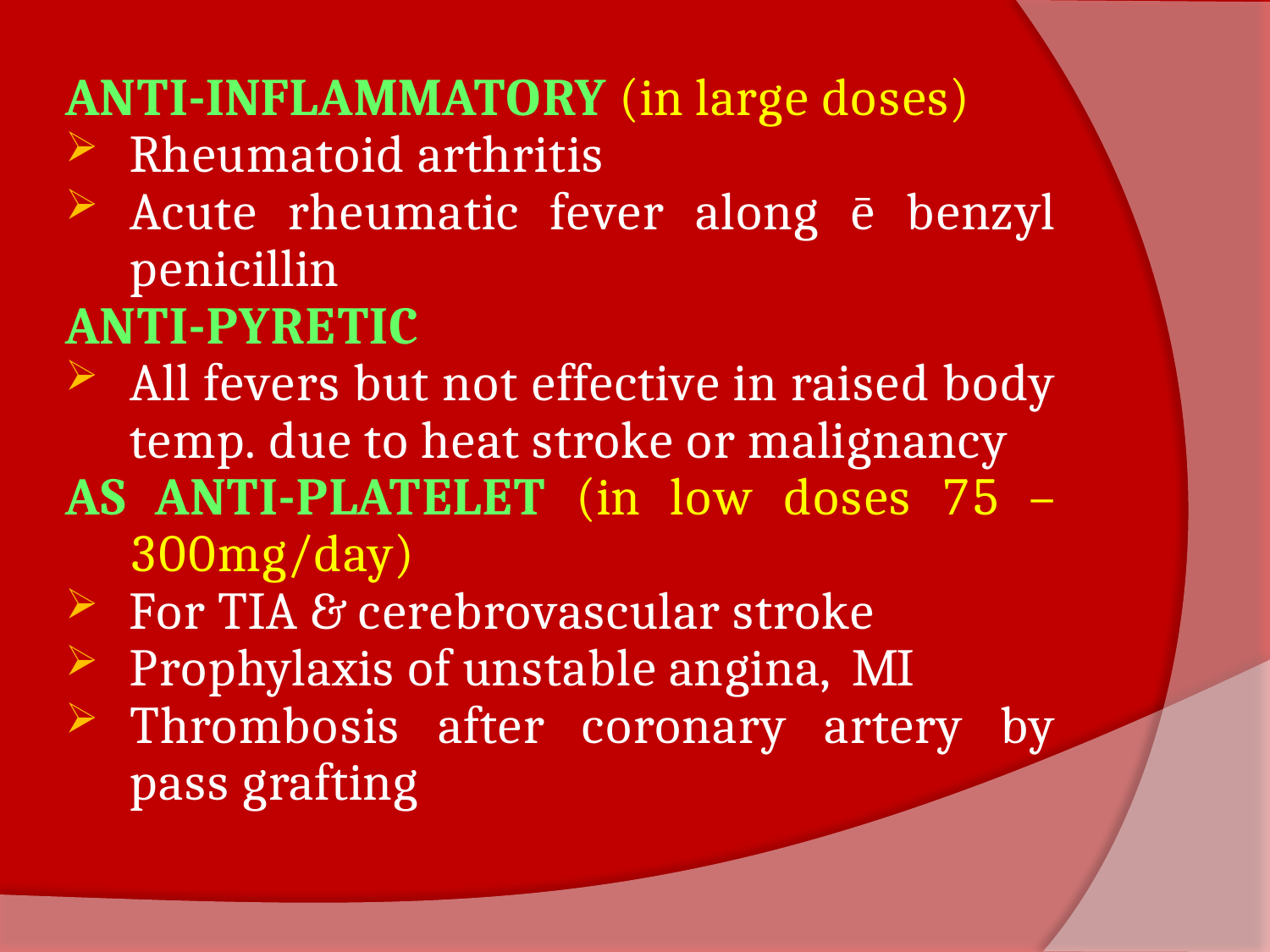

ANTI-INFLAMMATORY (in large doses)
Rheumatoid arthritis
Acute rheumatic fever along ē benzyl penicillin
ANTI-PYRETIC
All fevers but not effective in raised body temp. due to heat stroke or malignancy
AS ANTI-PLATELET (in low doses 75 – 300mg/day)
For TIA & cerebrovascular stroke
Prophylaxis of unstable angina,  MI
Thrombosis after coronary artery by pass grafting